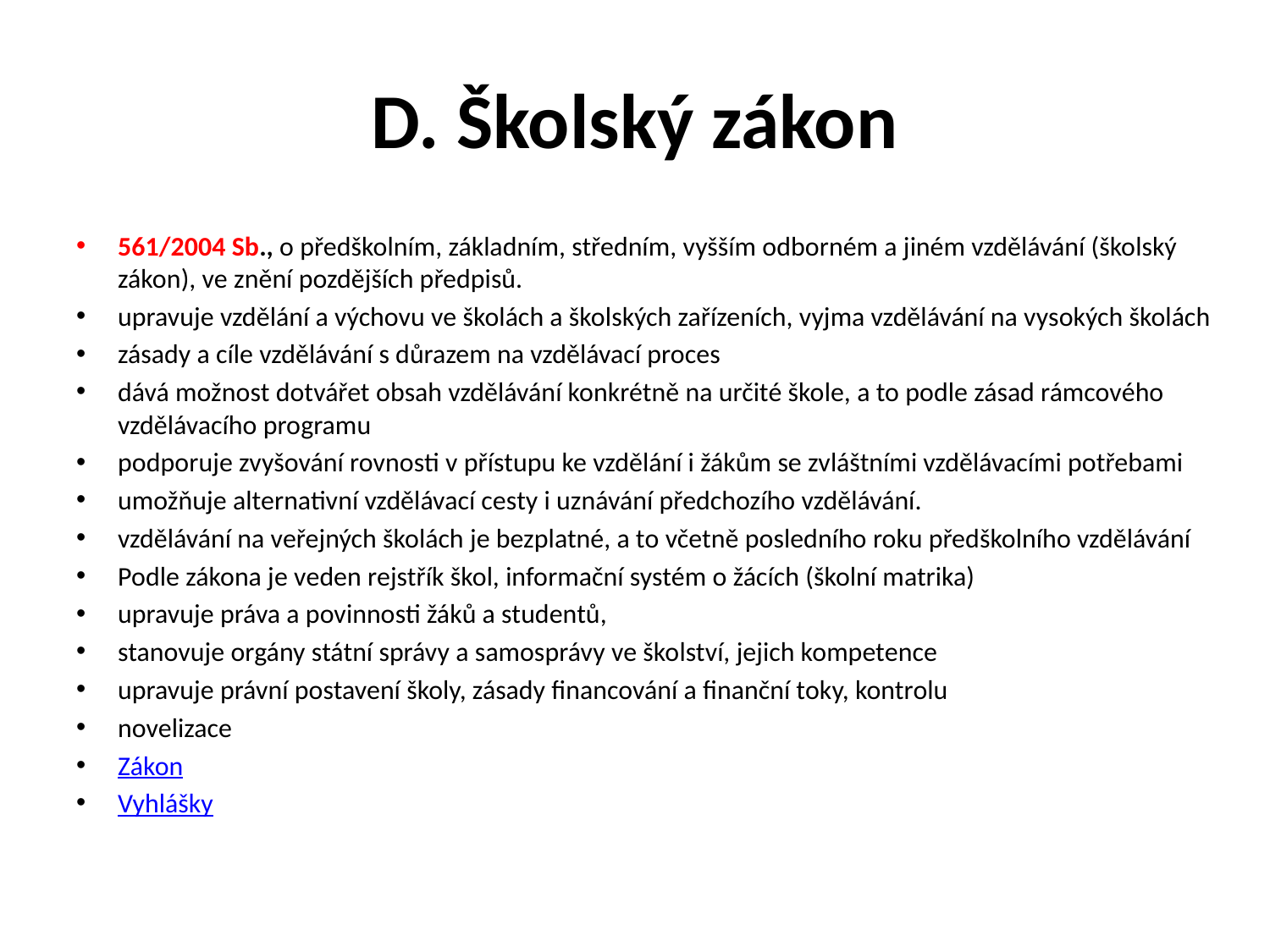

# D. Školský zákon
561/2004 Sb., o předškolním, základním, středním, vyšším odborném a jiném vzdělávání (školský zákon), ve znění pozdějších předpisů.
upravuje vzdělání a výchovu ve školách a školských zařízeních, vyjma vzdělávání na vysokých školách
zásady a cíle vzdělávání s důrazem na vzdělávací proces
dává možnost dotvářet obsah vzdělávání konkrétně na určité škole, a to podle zásad rámcového vzdělávacího programu
podporuje zvyšování rovnosti v přístupu ke vzdělání i žákům se zvláštními vzdělávacími potřebami
umožňuje alternativní vzdělávací cesty i uznávání předchozího vzdělávání.
vzdělávání na veřejných školách je bezplatné, a to včetně posledního roku předškolního vzdělávání
Podle zákona je veden rejstřík škol, informační systém o žácích (školní matrika)
upravuje práva a povinnosti žáků a studentů,
stanovuje orgány státní správy a samosprávy ve školství, jejich kompetence
upravuje právní postavení školy, zásady financování a finanční toky, kontrolu
novelizace
Zákon
Vyhlášky